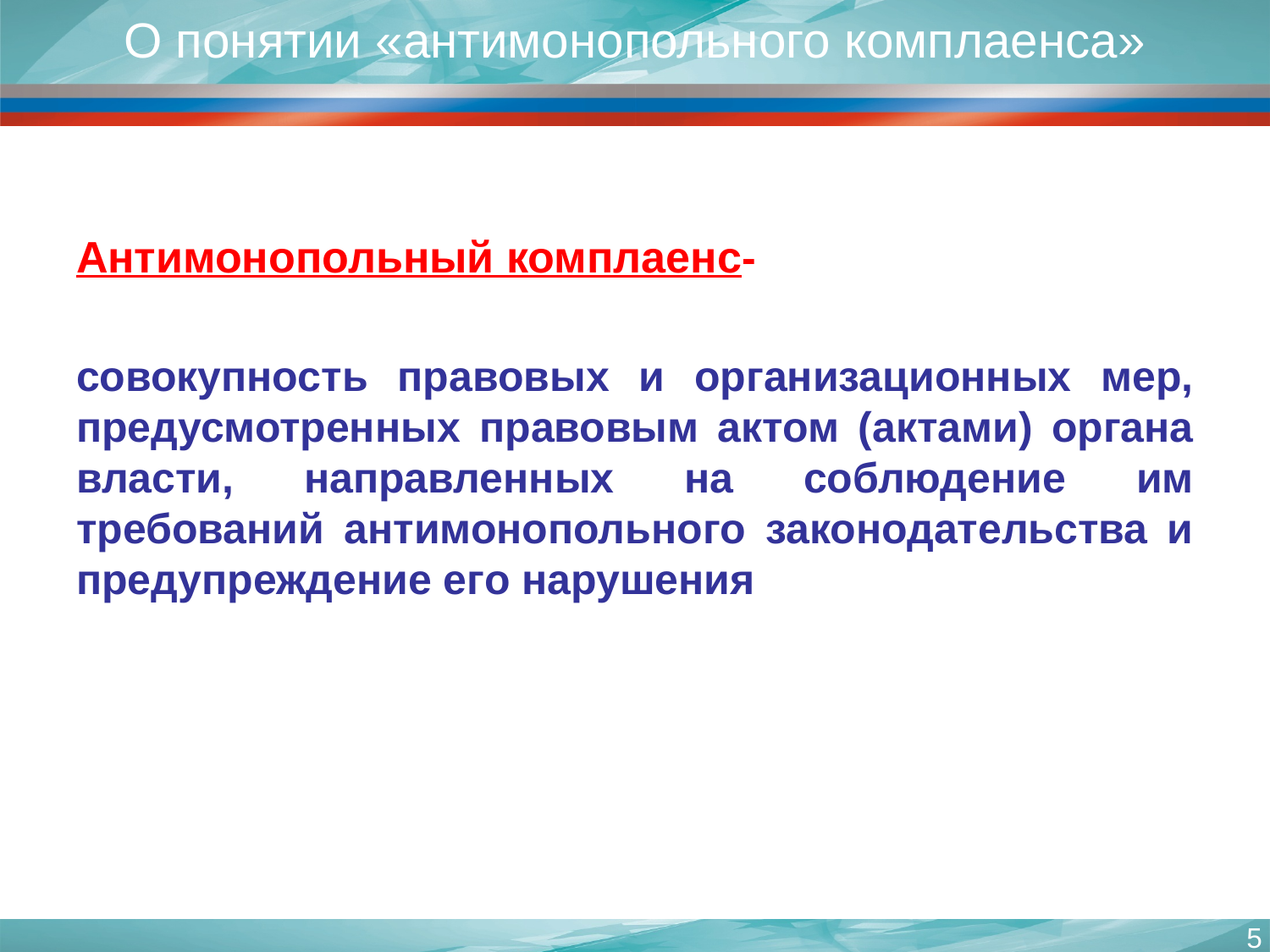

# О понятии «антимонопольного комплаенса»
Антимонопольный комплаенс-

совокупность правовых и организационных мер, предусмотренных правовым актом (актами) органа власти, направленных на соблюдение им требований антимонопольного законодательства и предупреждение его нарушения
5